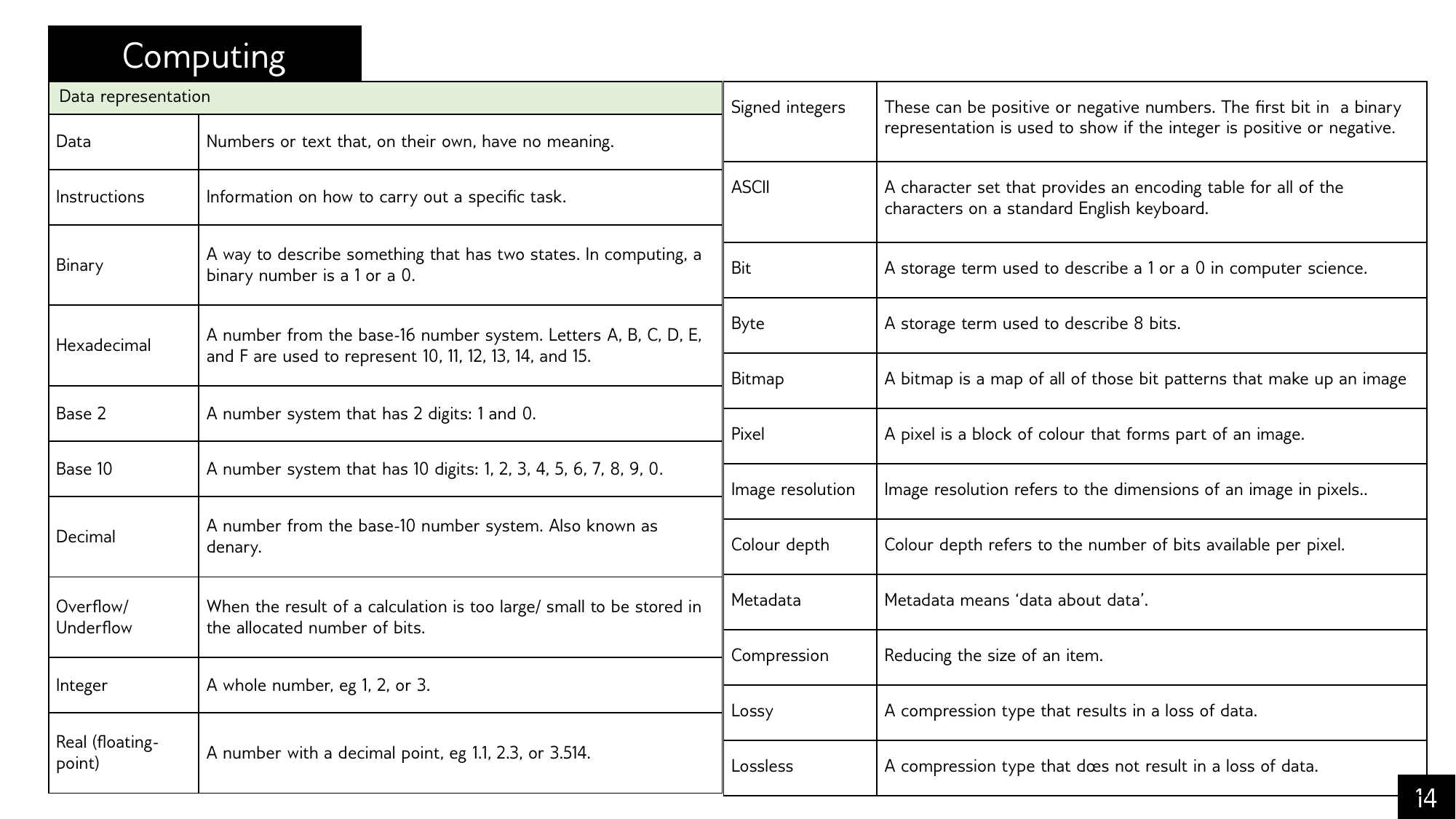

Computing
| Data representation |  |
| --- | --- |
| Data | Numbers or text that, on their own, have no meaning. |
| Instructions | Information on how to carry out a specific task. |
| Binary | A way to describe something that has two states. In computing, a binary number is a 1 or a 0. |
| Hexadecimal | A number from the base-16 number system. Letters A, B, C, D, E, and F are used to represent 10, 11, 12, 13, 14, and 15. |
| Base 2 | A number system that has 2 digits: 1 and 0. |
| Base 10 | A number system that has 10 digits: 1, 2, 3, 4, 5, 6, 7, 8, 9, 0. |
| Decimal | A number from the base-10 number system. Also known as denary. |
| Overflow/ Underflow | When the result of a calculation is too large/ small to be stored in the allocated number of bits. |
| Integer | A whole number, eg 1, 2, or 3. |
| Real (floating-point) | A number with a decimal point, eg 1.1, 2.3, or 3.514. |
| Signed integers | These can be positive or negative numbers. The first bit in a binary representation is used to show if the integer is positive or negative. |
| --- | --- |
| ASCII | A character set that provides an encoding table for all of the characters on a standard English keyboard. |
| Bit | A storage term used to describe a 1 or a 0 in computer science. |
| Byte | A storage term used to describe 8 bits. |
| Bitmap | A bitmap is a map of all of those bit patterns that make up an image |
| Pixel | A pixel is a block of colour that forms part of an image. |
| Image resolution | Image resolution refers to the dimensions of an image in pixels.. |
| Colour depth | Colour depth refers to the number of bits available per pixel. |
| Metadata | Metadata means ‘data about data’. |
| Compression | Reducing the size of an item. |
| Lossy | A compression type that results in a loss of data. |
| Lossless | A compression type that does not result in a loss of data. |
14